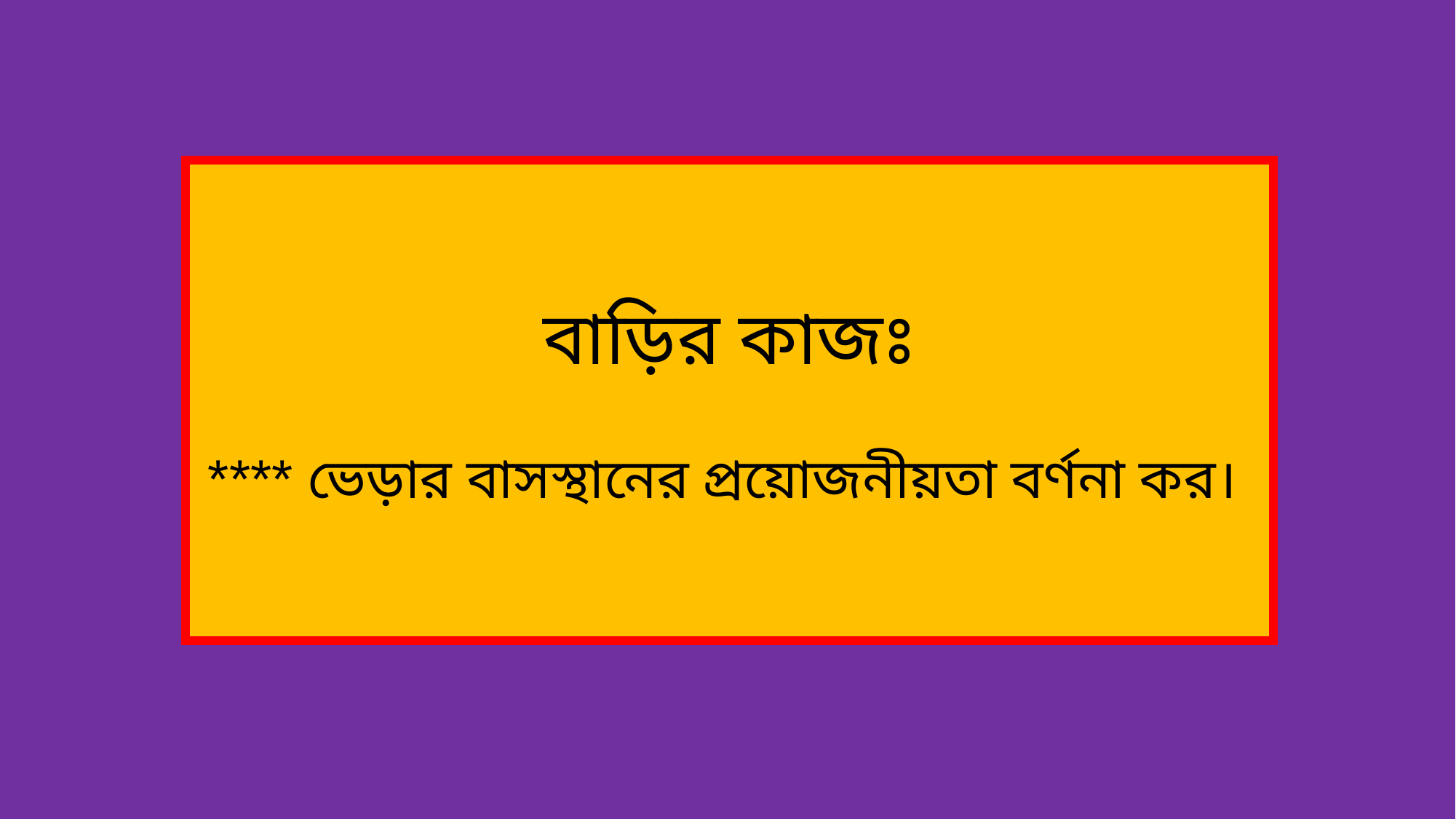

বাড়ির কাজঃ

**** ভেড়ার বাসস্থানের প্রয়োজনীয়তা বর্ণনা কর।